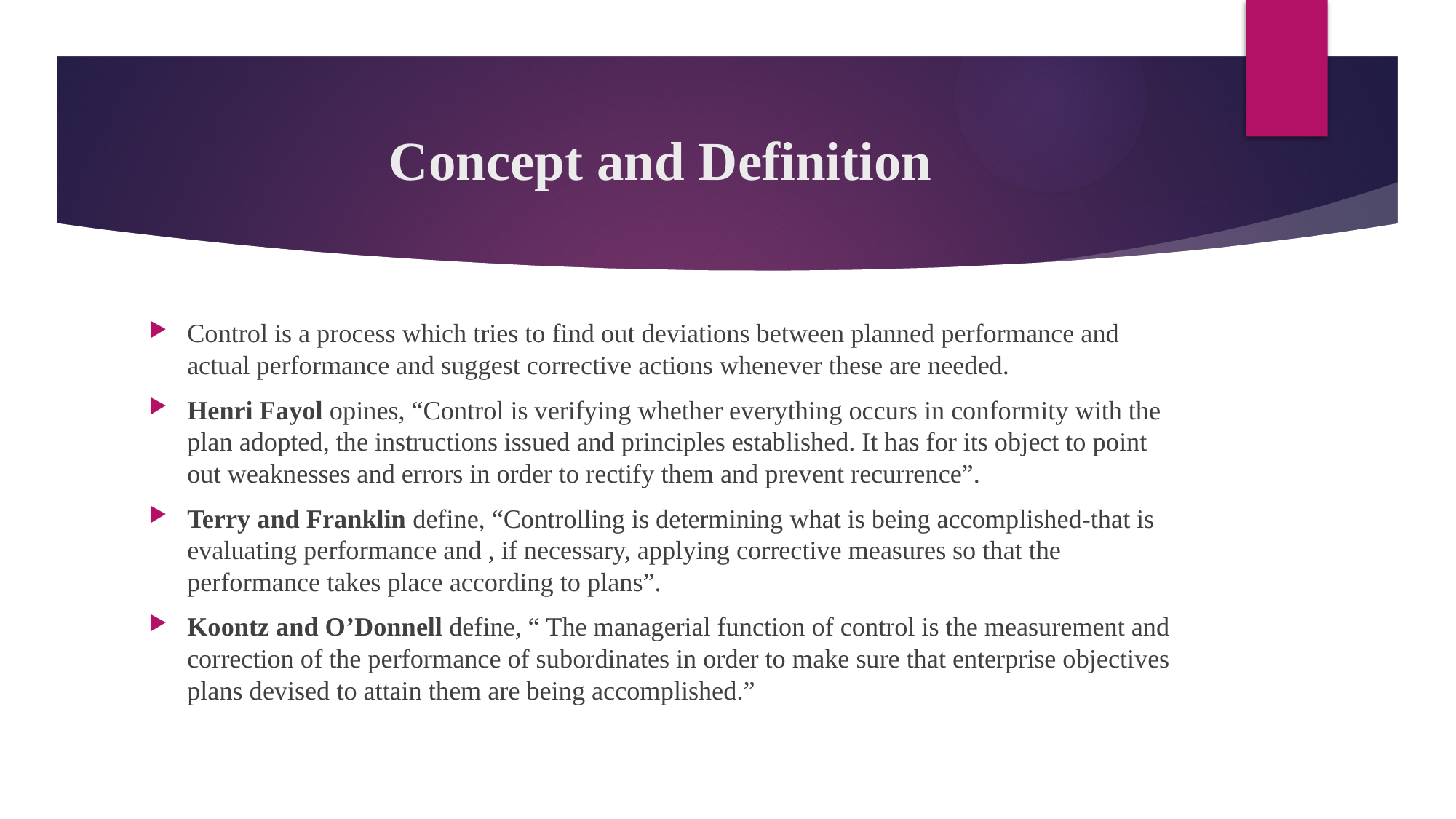

# Concept and Definition
Control is a process which tries to find out deviations between planned performance and actual performance and suggest corrective actions whenever these are needed.
Henri Fayol opines, “Control is verifying whether everything occurs in conformity with the plan adopted, the instructions issued and principles established. It has for its object to point out weaknesses and errors in order to rectify them and prevent recurrence”.
Terry and Franklin define, “Controlling is determining what is being accomplished-that is evaluating performance and , if necessary, applying corrective measures so that the performance takes place according to plans”.
Koontz and O’Donnell define, “ The managerial function of control is the measurement and correction of the performance of subordinates in order to make sure that enterprise objectives plans devised to attain them are being accomplished.”